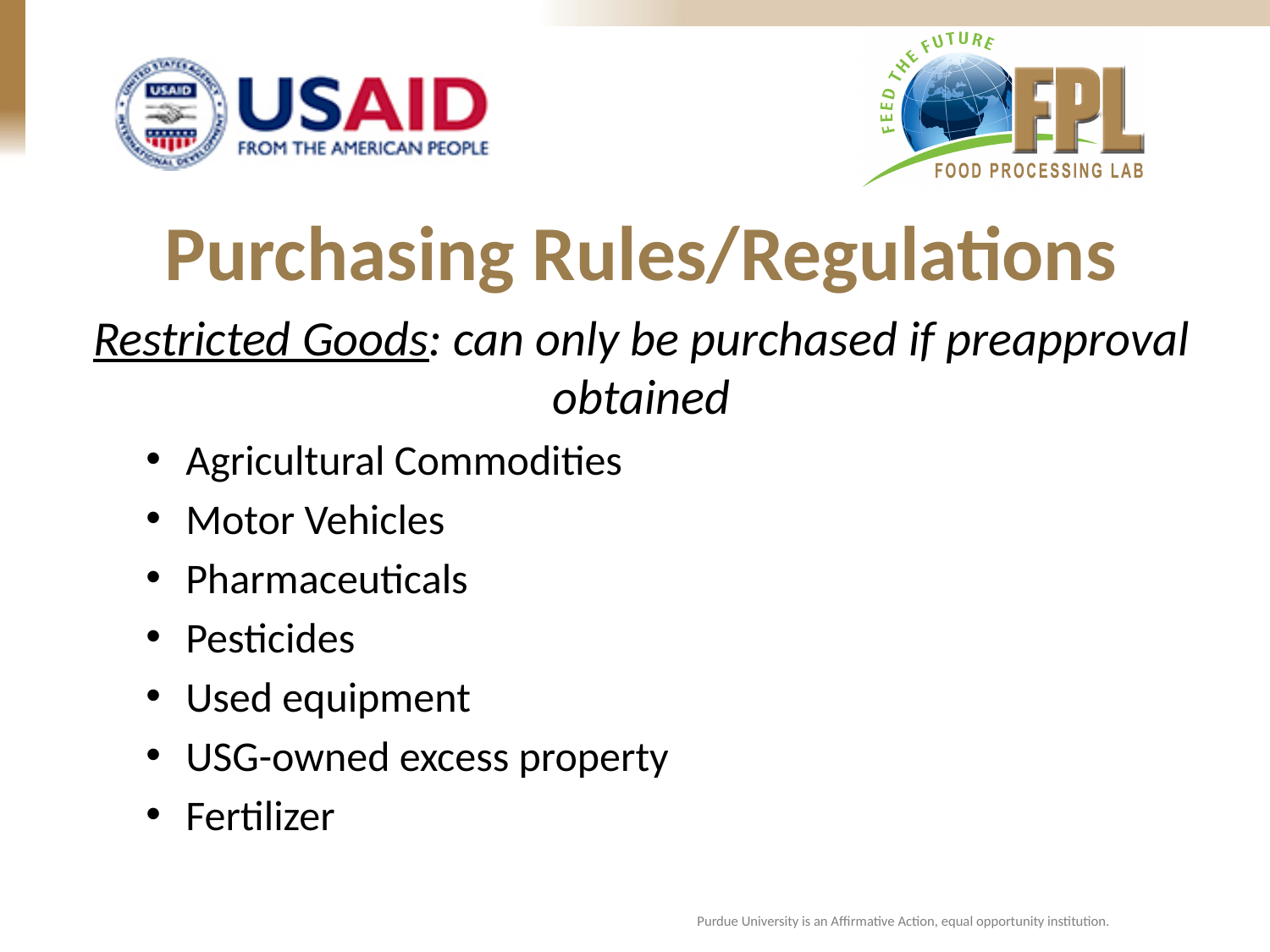

# Purchasing Rules/Regulations
Restricted Goods: can only be purchased if preapproval obtained
Agricultural Commodities
Motor Vehicles
Pharmaceuticals
Pesticides
Used equipment
USG-owned excess property
Fertilizer